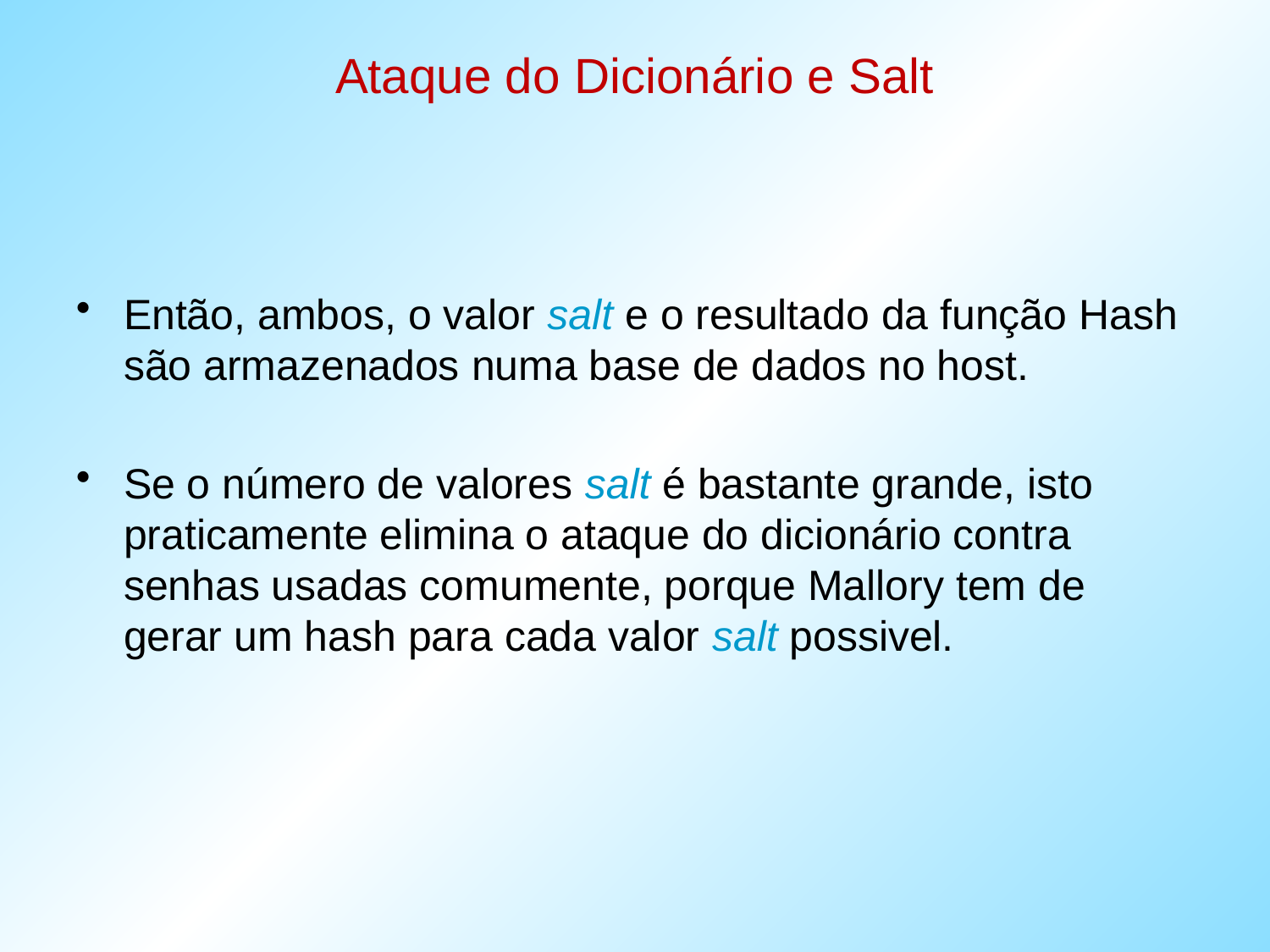

# Ataque do Dicionário e Salt

Então, ambos, o valor salt e o resultado da função Hash são armazenados numa base de dados no host.

Se o número de valores salt é bastante grande, isto praticamente elimina o ataque do dicionário contra senhas usadas comumente, porque Mallory tem de gerar um hash para cada valor salt possivel.